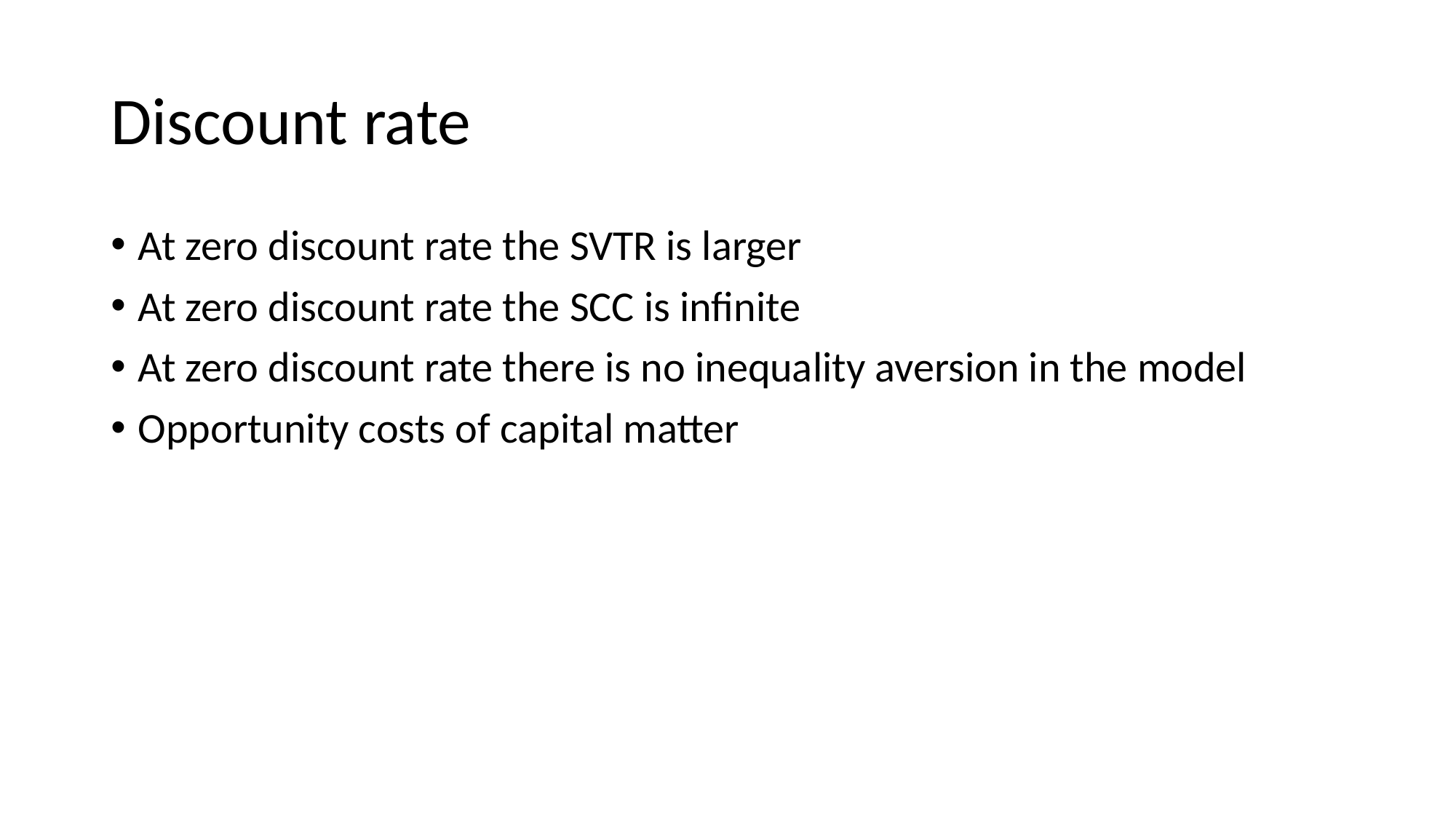

# Discount rate
At zero discount rate the SVTR is larger
At zero discount rate the SCC is infinite
At zero discount rate there is no inequality aversion in the model
Opportunity costs of capital matter